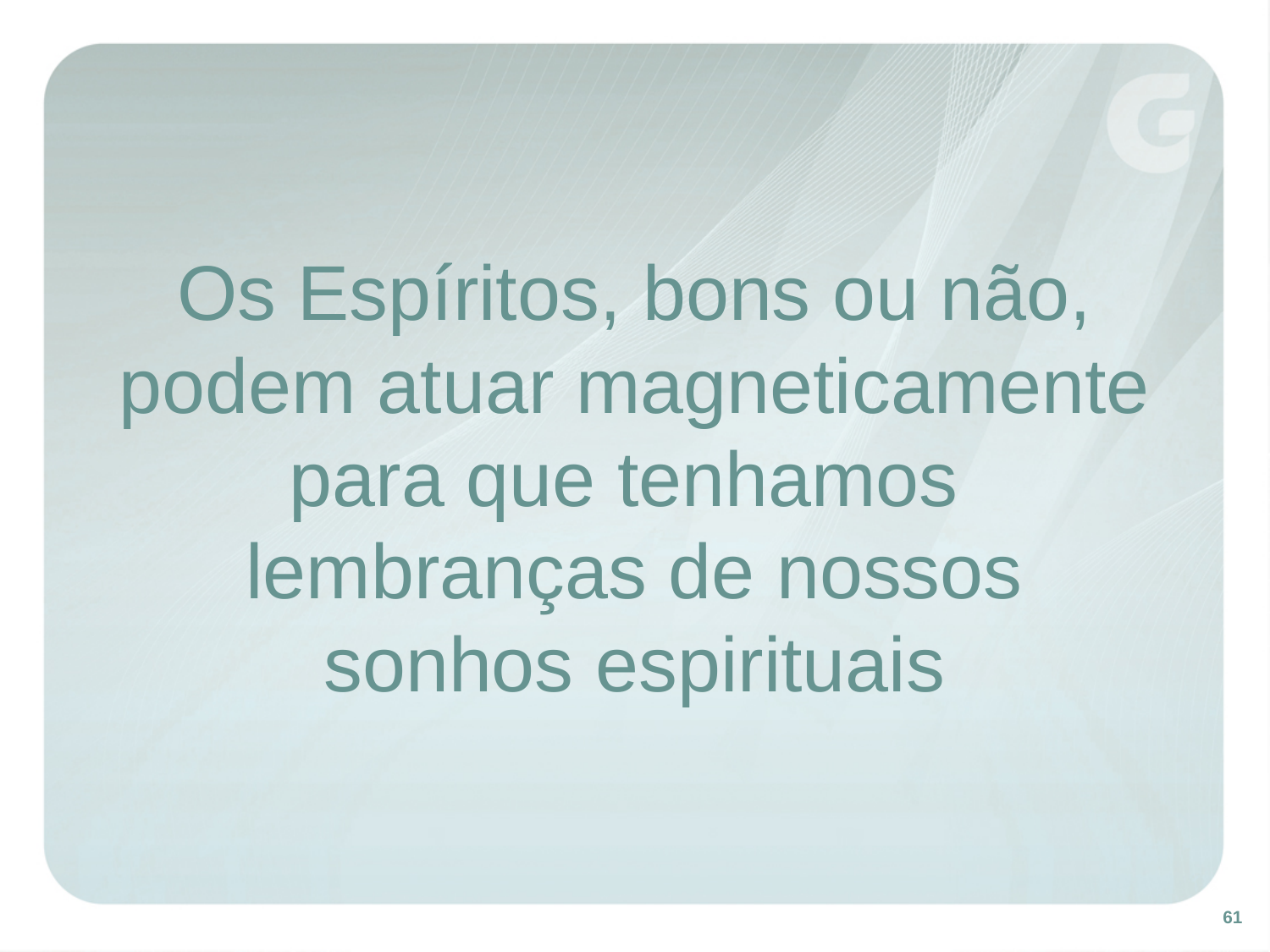

Os Espíritos, bons ou não, podem atuar magneticamente
para que tenhamos  lembranças de nossos sonhos espirituais
61